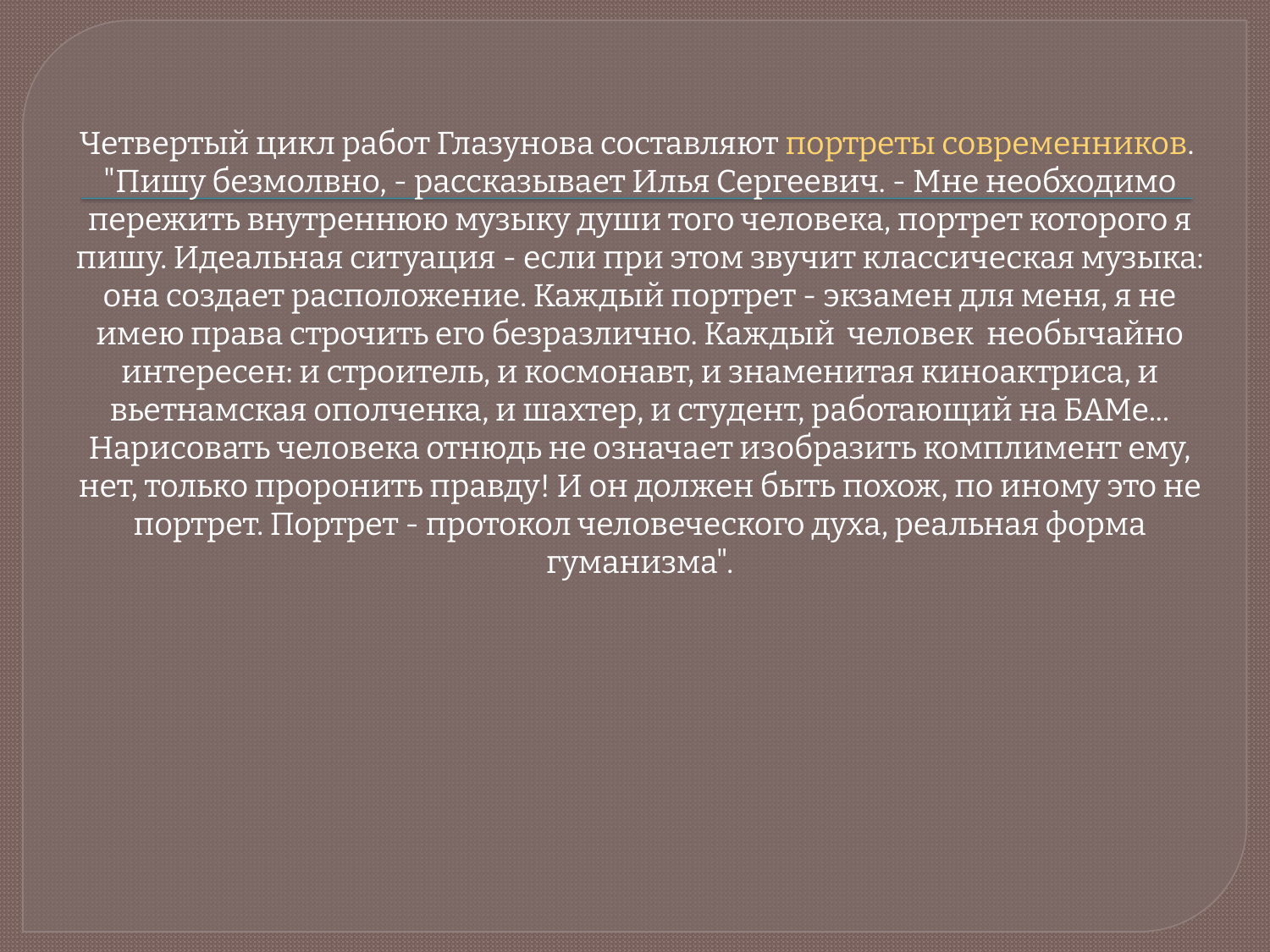

Четвертый цикл работ Глазунова составляют портреты современников.
"Пишу безмолвно, - рассказывает Илья Сергеевич. - Мне необходимо пережить внутреннюю музыку души того человека, портрет которого я пишу. Идеальная ситуация - если при этом звучит классическая музыка: она создает расположение. Каждый портрет - экзамен для меня, я не имею права строчить его безразлично. Каждый  человек  необычайно интересен: и строитель, и космонавт, и знаменитая киноактриса, и вьетнамская ополченка, и шахтер, и студент, работающий на БАМе... Нарисовать человека отнюдь не означает изобразить комплимент ему, нет, только проронить правду! И он должен быть похож, по иному это не портрет. Портрет - протокол человеческого духа, реальная форма гуманизма".